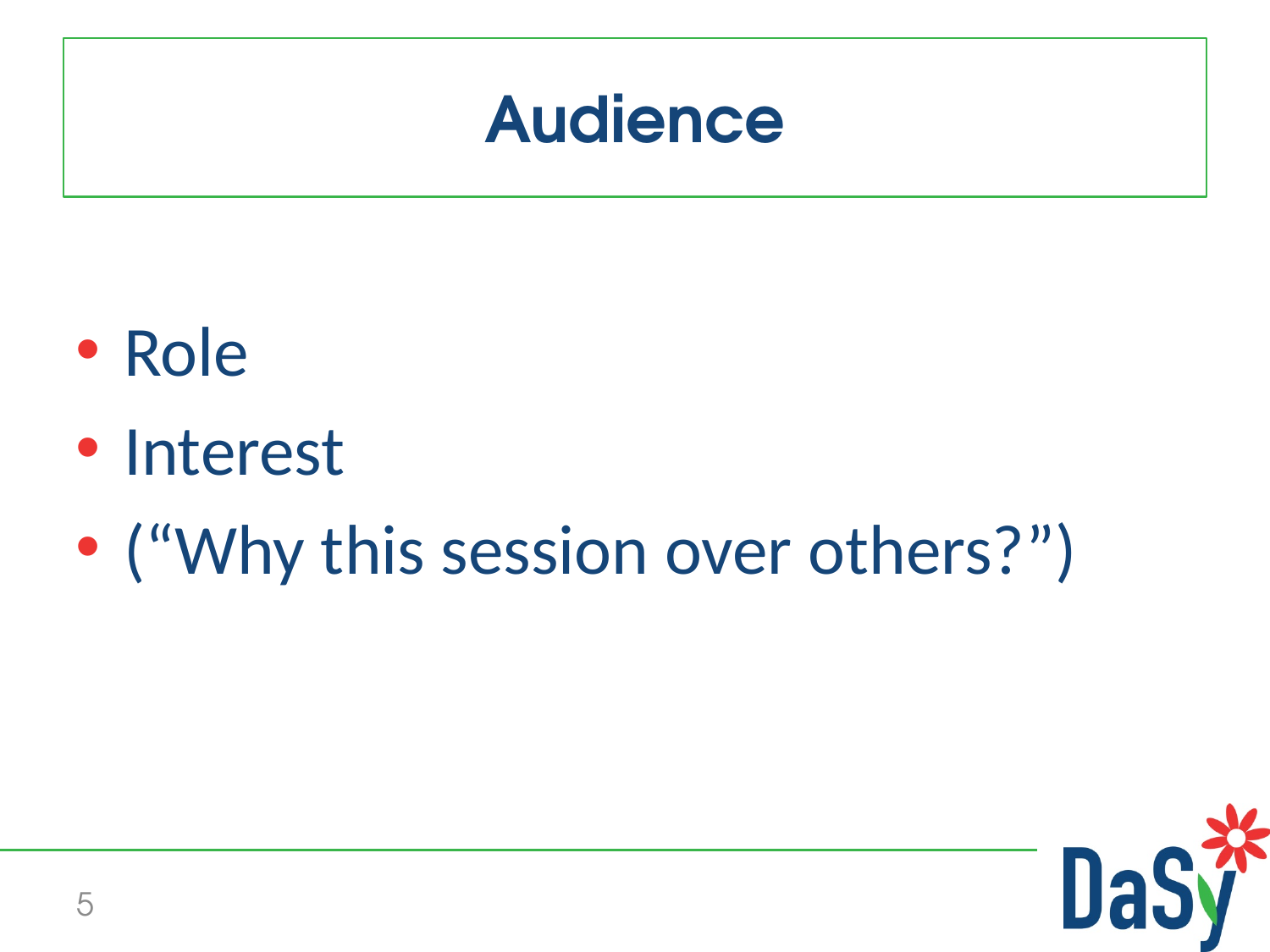

# Audience

Role
Interest
(“Why this session over others?”)

5